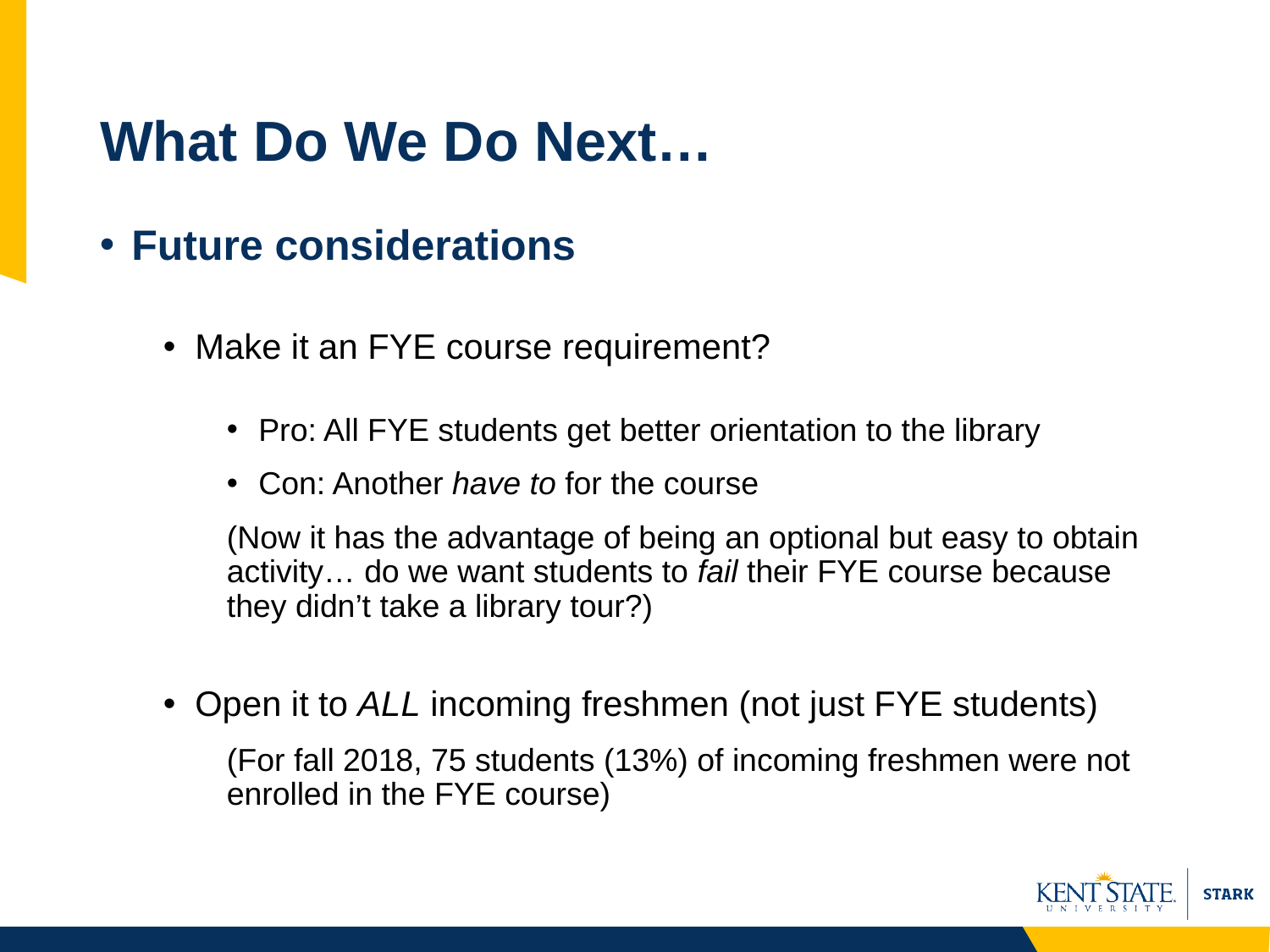

# What Do We Do Next…
Future considerations
Make it an FYE course requirement?
Pro: All FYE students get better orientation to the library
Con: Another have to for the course
(Now it has the advantage of being an optional but easy to obtain activity… do we want students to fail their FYE course because they didn’t take a library tour?)

Open it to ALL incoming freshmen (not just FYE students)
(For fall 2018, 75 students (13%) of incoming freshmen were not enrolled in the FYE course)